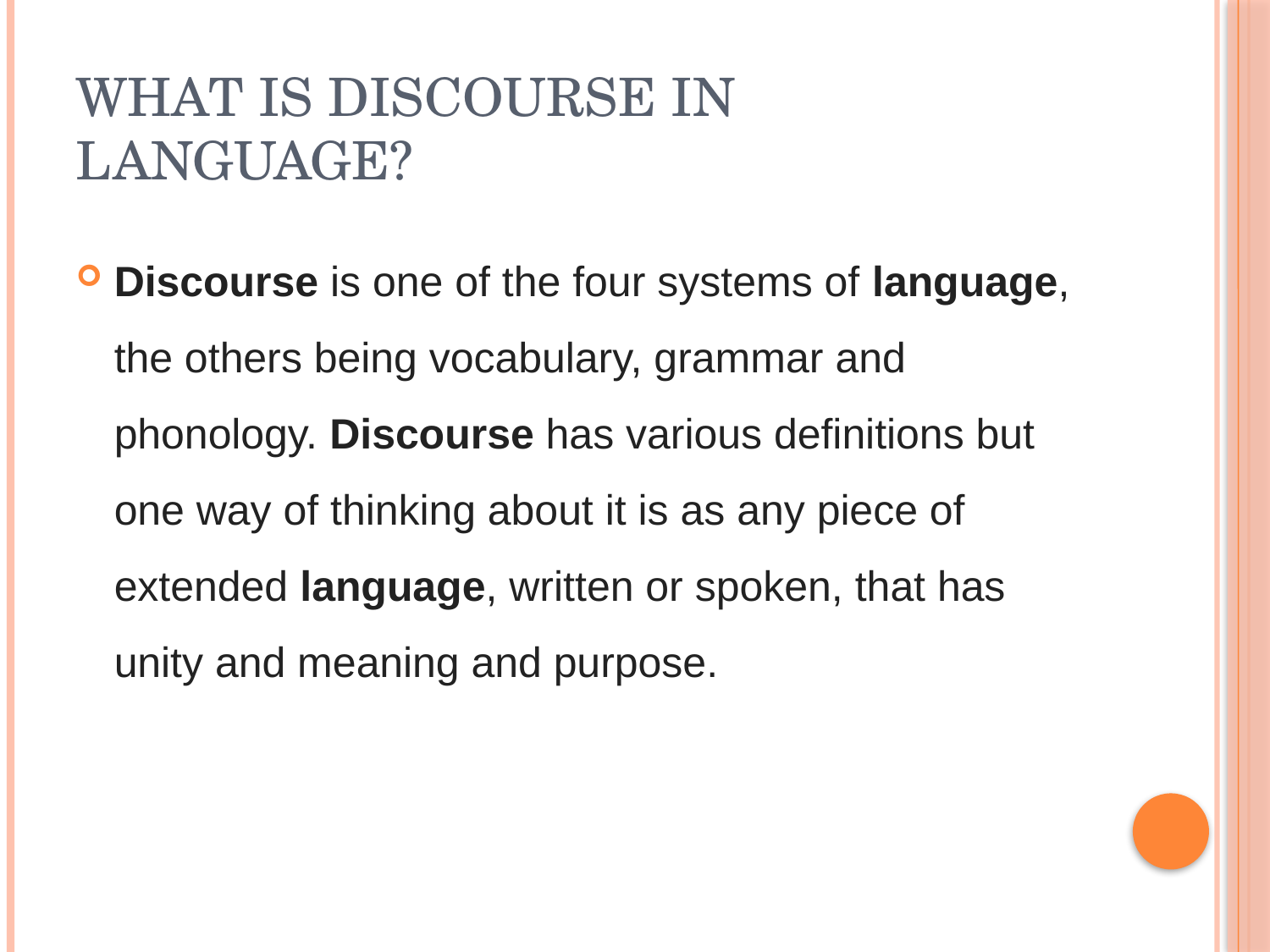

# What is discourse in language?
Discourse is one of the four systems of language, the others being vocabulary, grammar and phonology. Discourse has various definitions but one way of thinking about it is as any piece of extended language, written or spoken, that has unity and meaning and purpose.